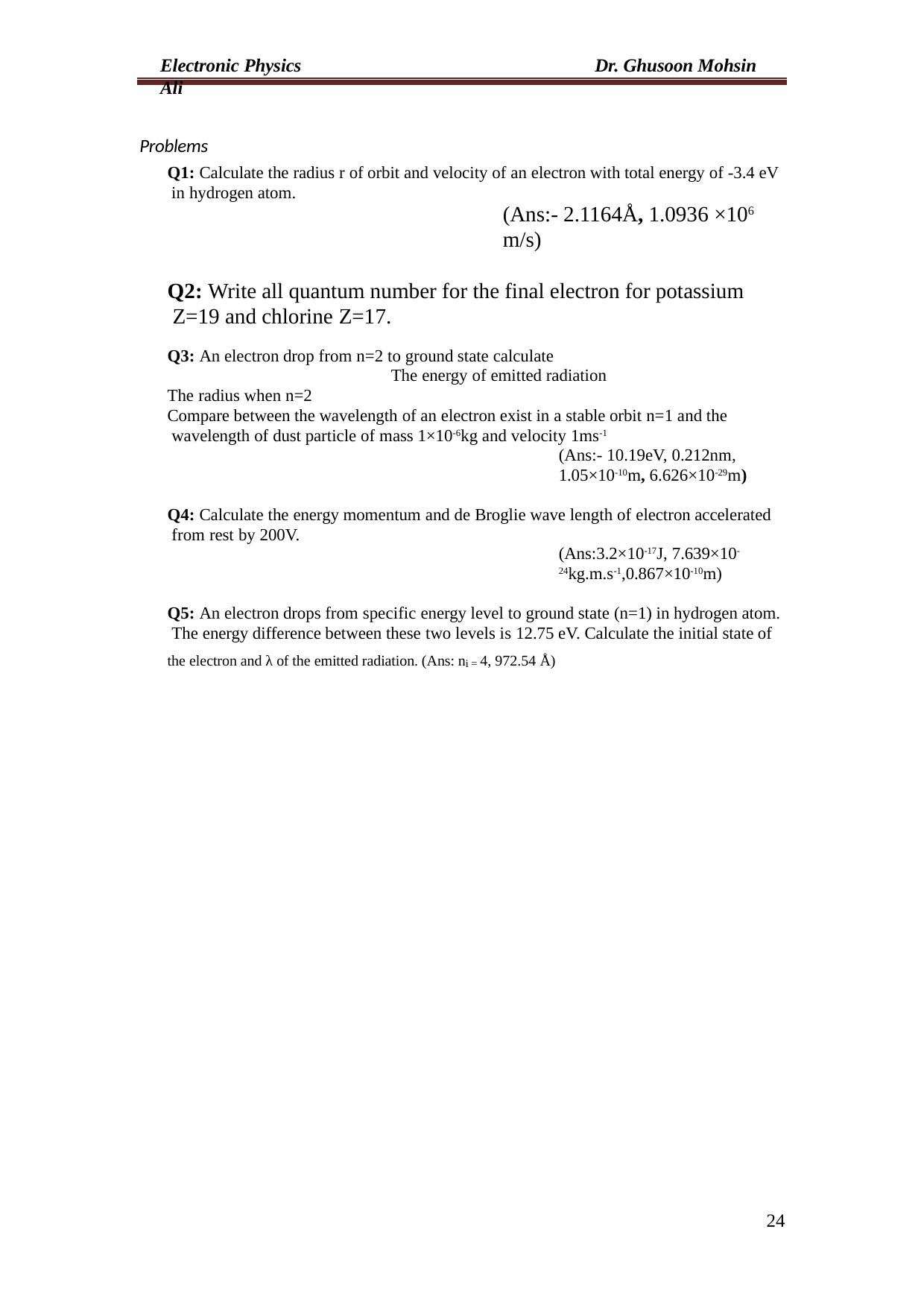

Electronic Physics	Dr. Ghusoon Mohsin Ali

Problems
Q1: Calculate the radius r of orbit and velocity of an electron with total energy of -3.4 eV  in hydrogen atom.
(Ans:- 2.1164Å, 1.0936 ×106
m/s)

Q2: Write all quantum number for the final electron for potassium  Z=19 and chlorine Z=17.
Q3: An electron drop from n=2 to ground state calculate
The energy of emitted radiation
The radius when n=2
Compare between the wavelength of an electron exist in a stable orbit n=1 and the  wavelength of dust particle of mass 1×10-6kg and velocity 1ms-1
(Ans:- 10.19eV, 0.212nm,  1.05×10-10m, 6.626×10-29m)

Q4: Calculate the energy momentum and de Broglie wave length of electron accelerated  from rest by 200V.
(Ans:3.2×10-17J, 7.639×10-
24kg.m.s-1,0.867×10-10m)

Q5: An electron drops from specific energy level to ground state (n=1) in hydrogen atom.  The energy difference between these two levels is 12.75 eV. Calculate the initial state of  the electron and λ of the emitted radiation. (Ans: ni = 4, 972.54 Å)
24